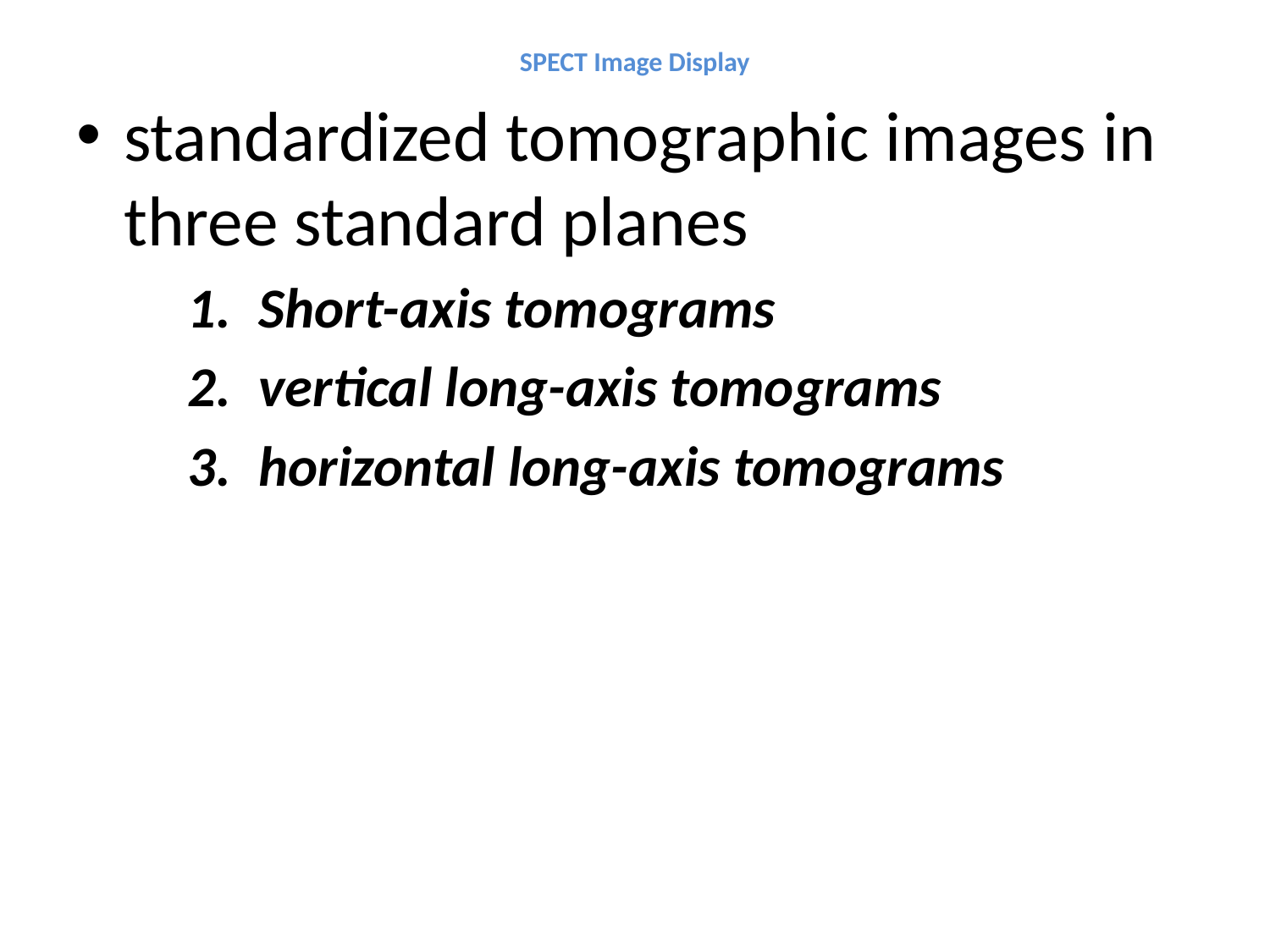

# SPECT Image Display
standardized tomographic images in three standard planes
Short-axis tomograms
vertical long-axis tomograms
horizontal long-axis tomograms